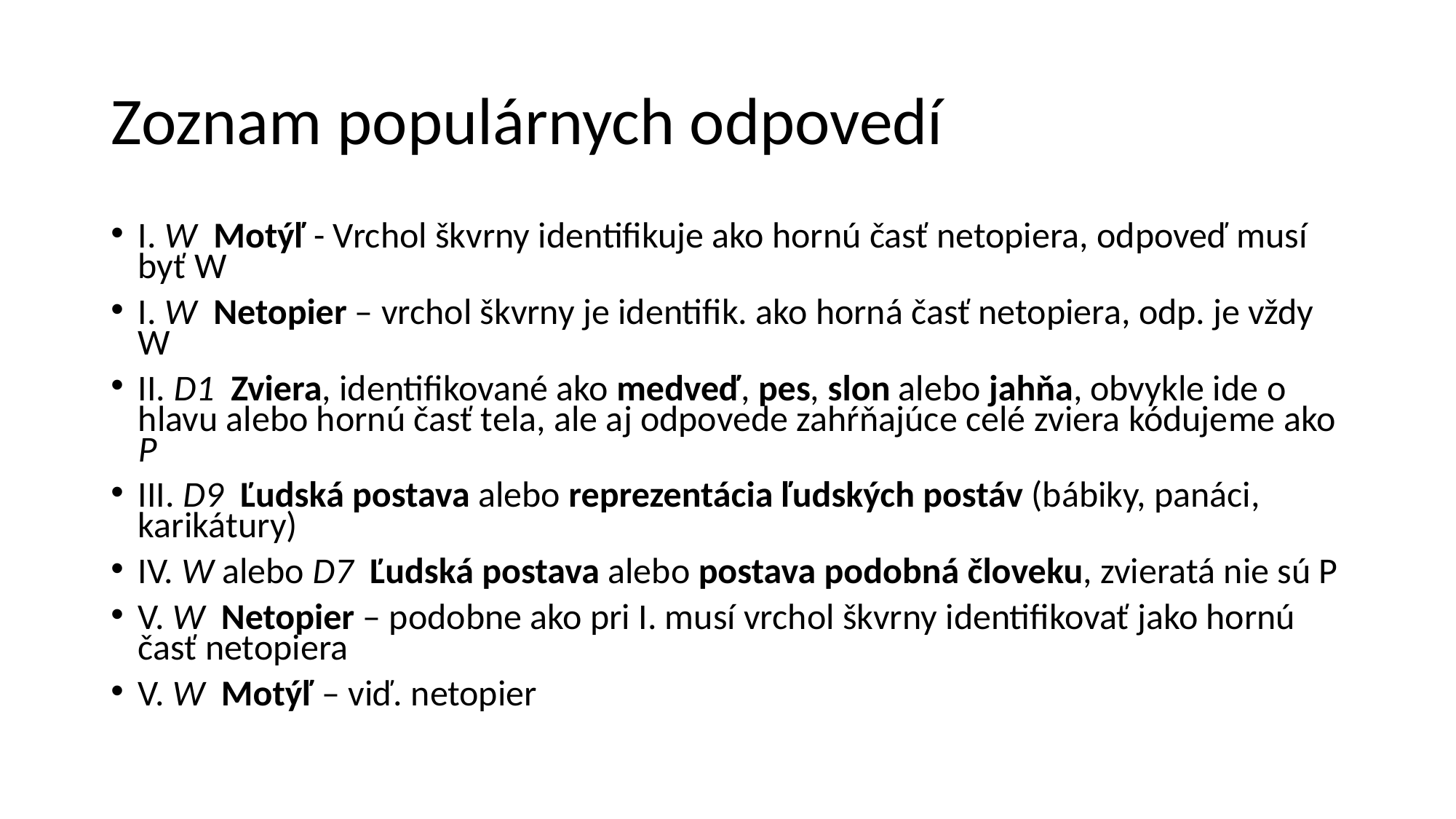

# Zoznam populárnych odpovedí
I. W  Motýľ - Vrchol škvrny identifikuje ako hornú časť netopiera, odpoveď musí byť W
I. W  Netopier – vrchol škvrny je identifik. ako horná časť netopiera, odp. je vždy W
II. D1  Zviera, identifikované ako medveď, pes, slon alebo jahňa, obvykle ide o hlavu alebo hornú časť tela, ale aj odpovede zahŕňajúce celé zviera kódujeme ako P
III. D9  Ľudská postava alebo reprezentácia ľudských postáv (bábiky, panáci, karikátury)
IV. W alebo D7  Ľudská postava alebo postava podobná človeku, zvieratá nie sú P
V. W  Netopier – podobne ako pri I. musí vrchol škvrny identifikovať jako hornú časť netopiera
V. W  Motýľ – viď. netopier